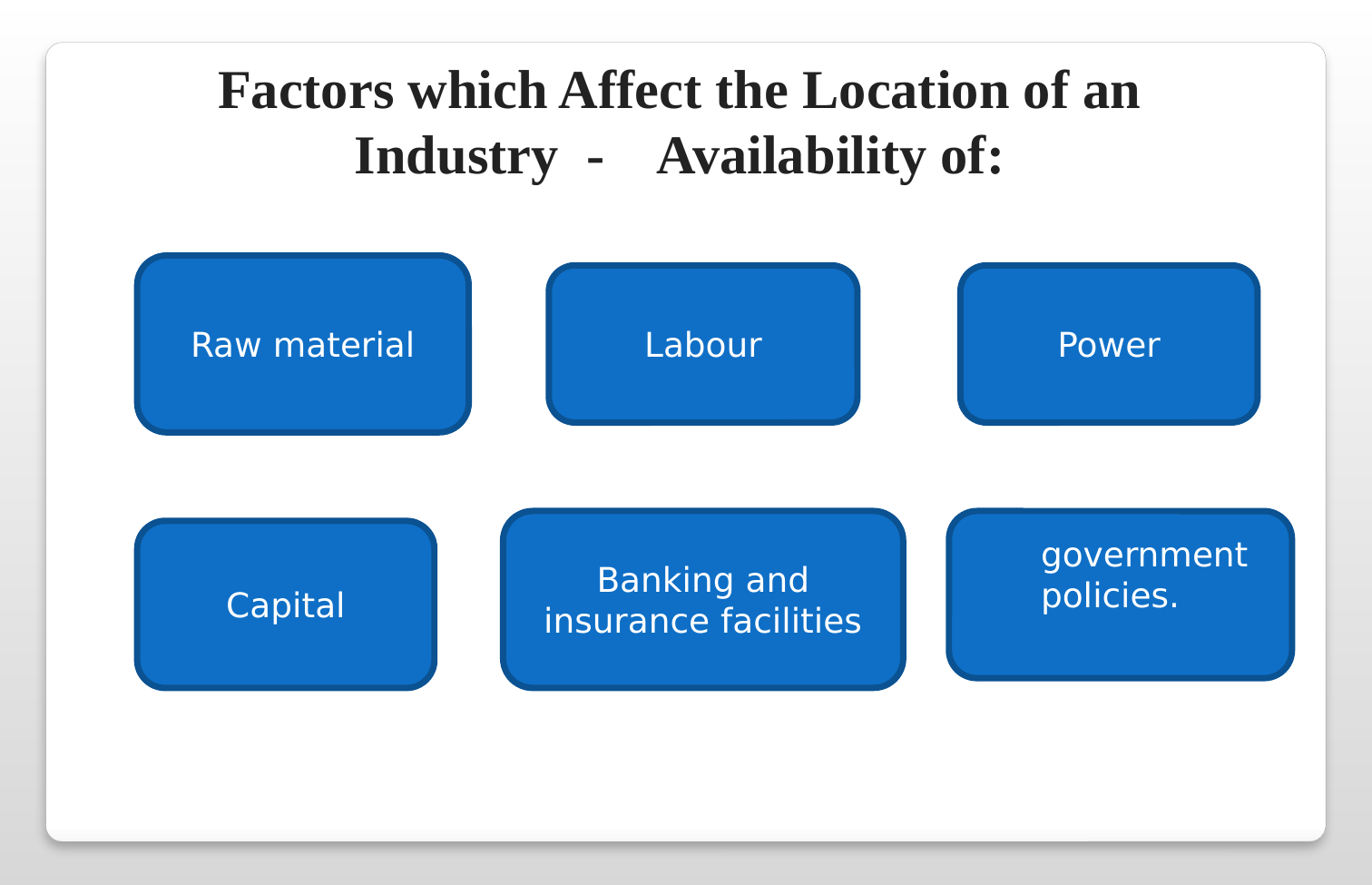

Factors which Affect the Location of an Industry  -    Availability of:
Raw material
Labour
Power
government policies.

Banking and insurance facilities
Capital